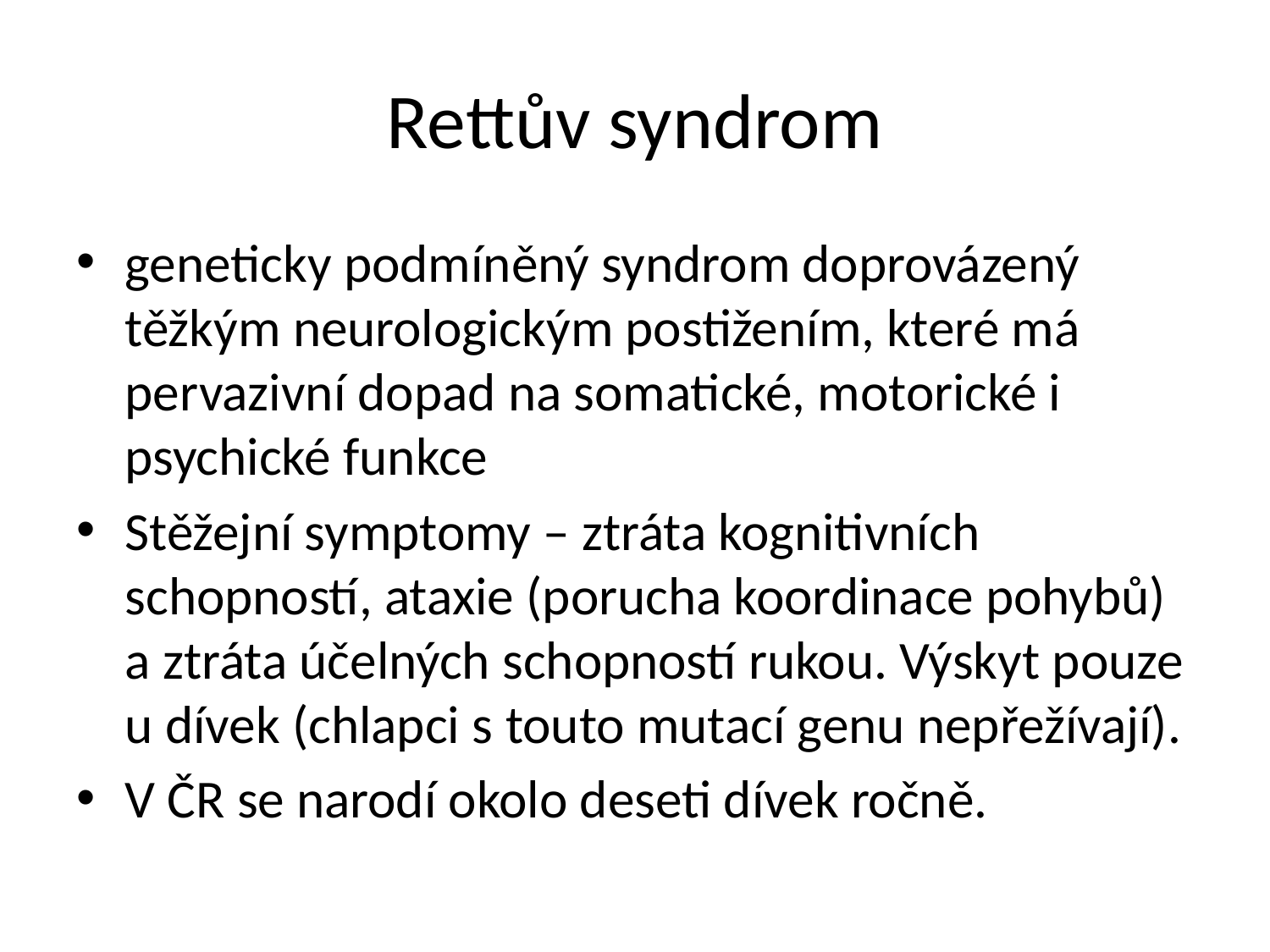

# Rettův syndrom
geneticky podmíněný syndrom doprovázený těžkým neurologickým postižením, které má pervazivní dopad na somatické, motorické i psychické funkce
Stěžejní symptomy – ztráta kognitivních schopností, ataxie (porucha koordinace pohybů) a ztráta účelných schopností rukou. Výskyt pouze u dívek (chlapci s touto mutací genu nepřežívají).
V ČR se narodí okolo deseti dívek ročně.